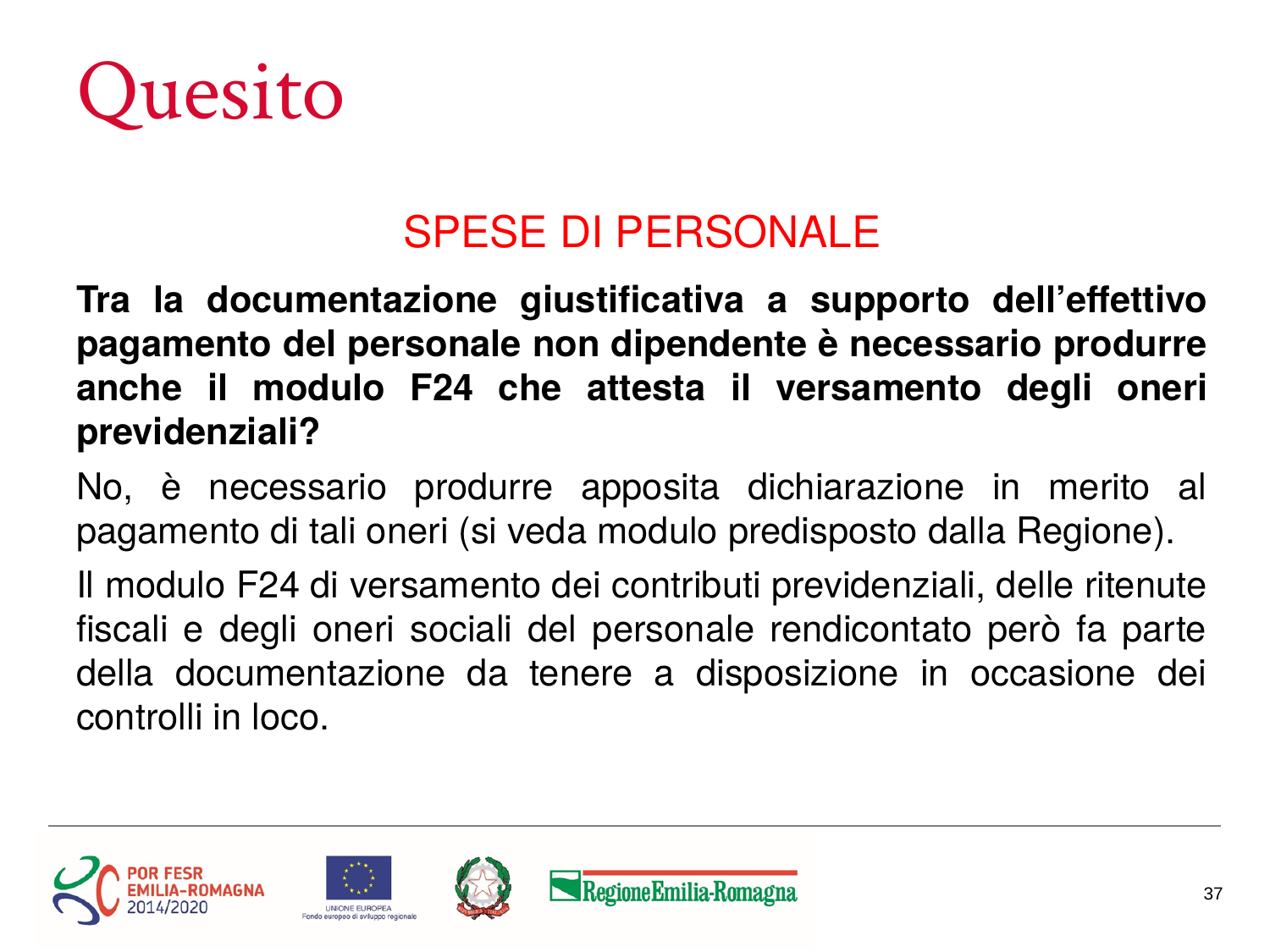

# Quesito
SPESE DI PERSONALE
Tra la documentazione giustificativa a supporto dell’effettivo pagamento del personale non dipendente è necessario produrre anche il modulo F24 che attesta il versamento degli oneri previdenziali?
No, è necessario produrre apposita dichiarazione in merito al pagamento di tali oneri (si veda modulo predisposto dalla Regione).
Il modulo F24 di versamento dei contributi previdenziali, delle ritenute fiscali e degli oneri sociali del personale rendicontato però fa parte della documentazione da tenere a disposizione in occasione dei controlli in loco.